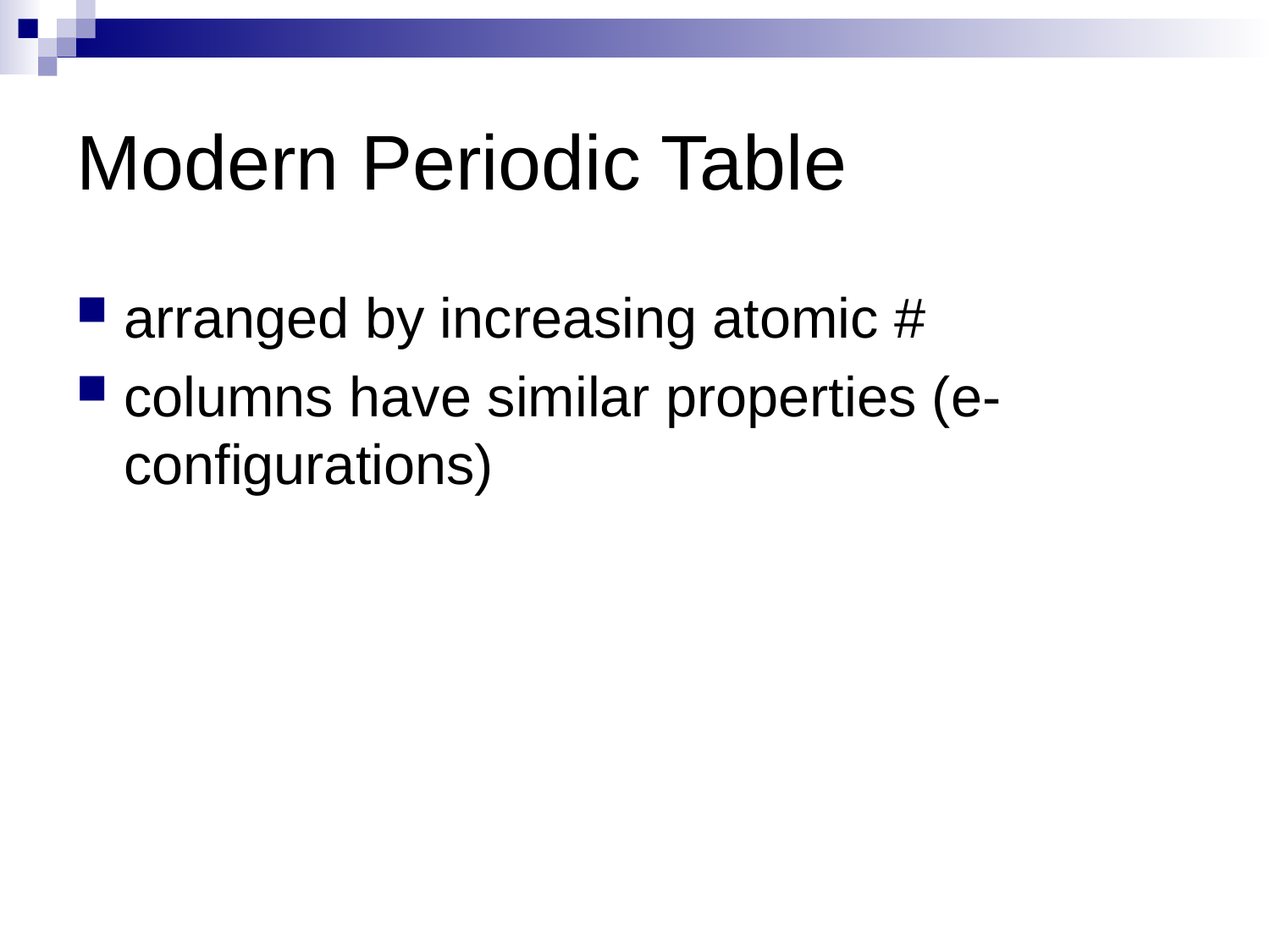

# Modern Periodic Table
arranged by increasing atomic #
columns have similar properties (e- configurations)